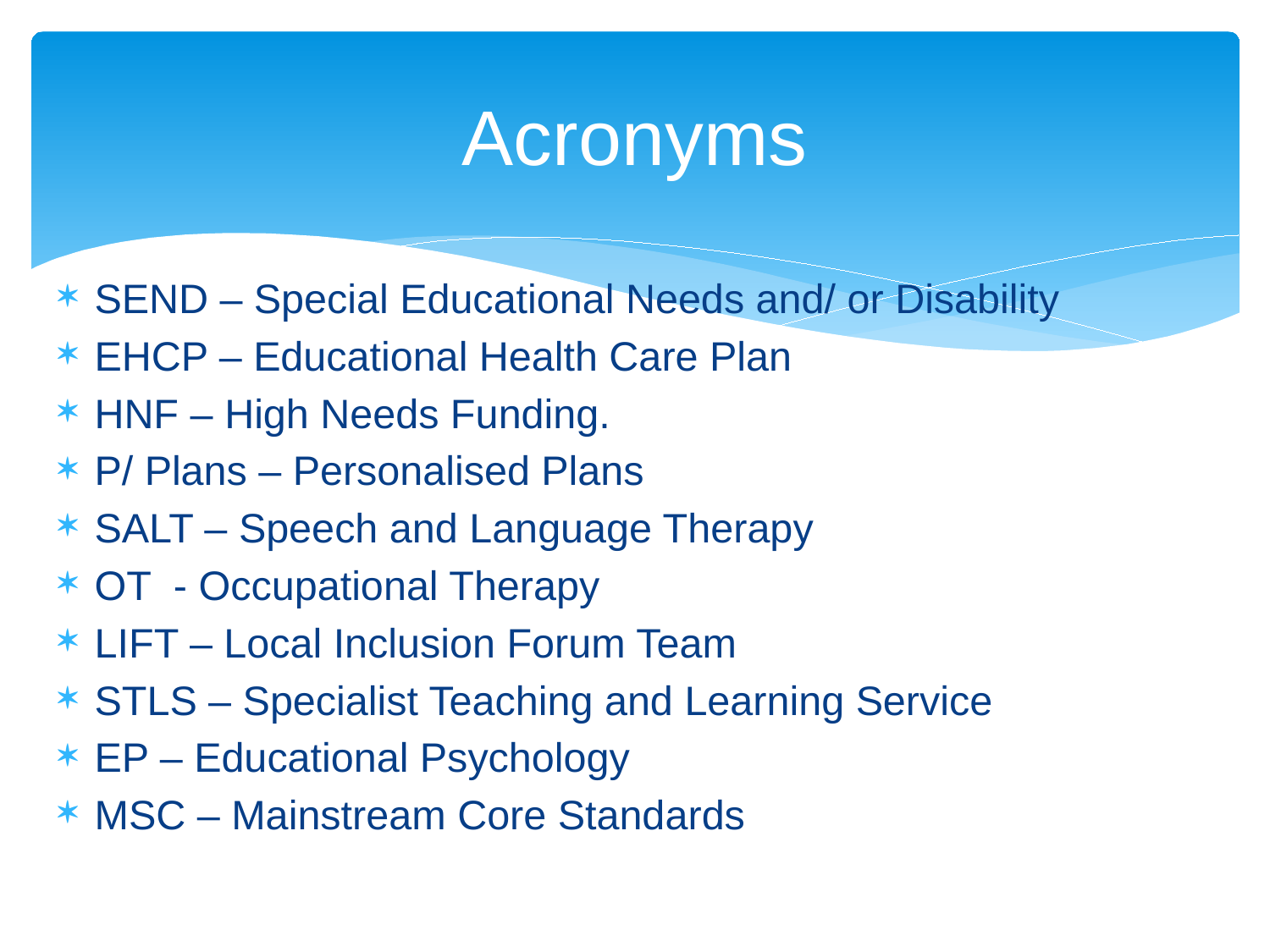

# Acronyms
SEND – Special Educational Needs and/ or Disability
EHCP – Educational Health Care Plan
HNF – High Needs Funding.
P/ Plans – Personalised Plans
SALT – Speech and Language Therapy
OT  - Occupational Therapy
LIFT – Local Inclusion Forum Team
STLS – Specialist Teaching and Learning Service
EP – Educational Psychology
MSC – Mainstream Core Standards